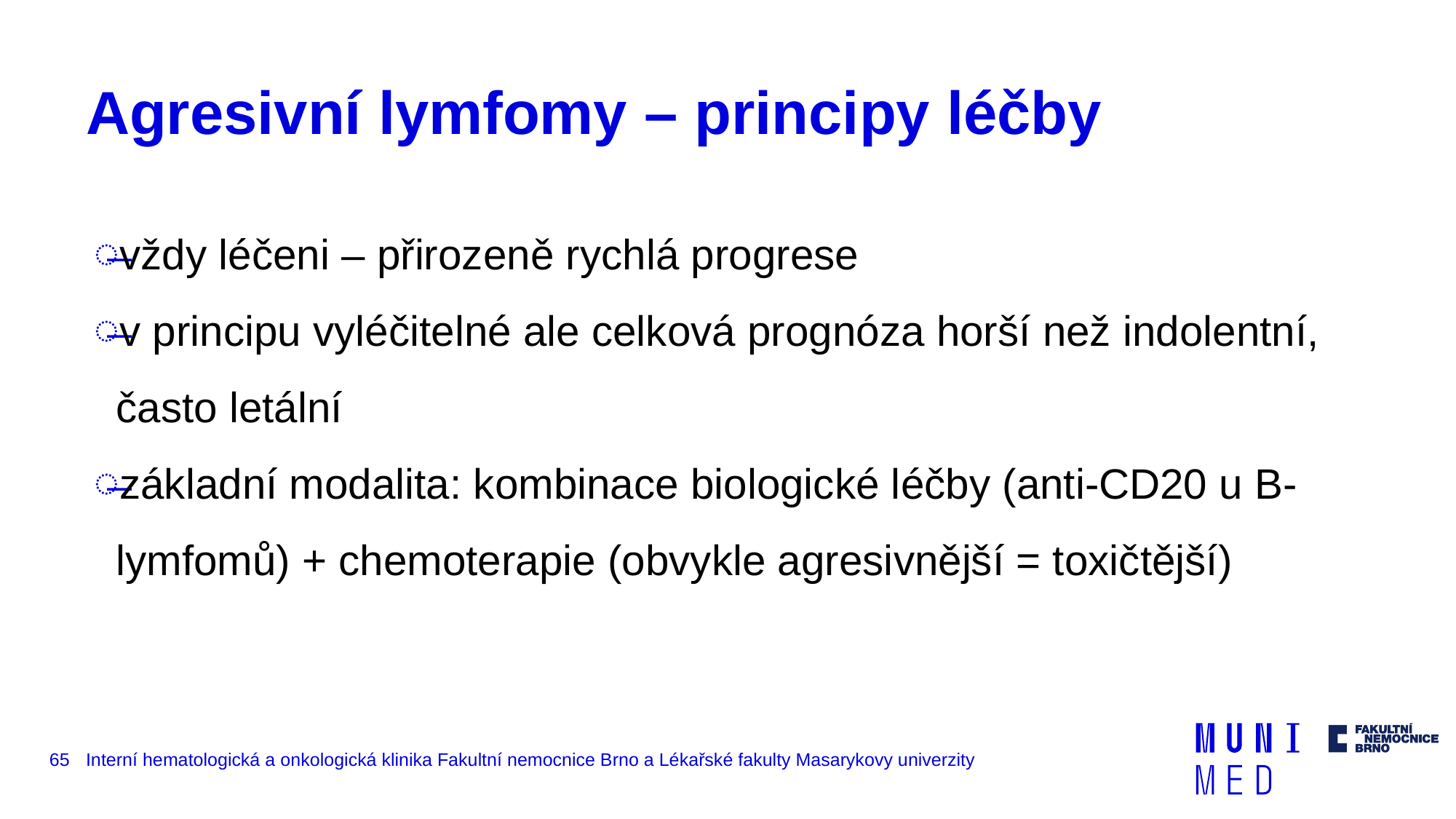

# Agresivní lymfomy – principy léčby
vždy léčeni – přirozeně rychlá progrese
v principu vyléčitelné ale celková prognóza horší než indolentní, často letální
základní modalita: kombinace biologické léčby (anti-CD20 u B-lymfomů) + chemoterapie (obvykle agresivnější = toxičtější)

65
Interní hematologická a onkologická klinika Fakultní nemocnice Brno a Lékařské fakulty Masarykovy univerzity